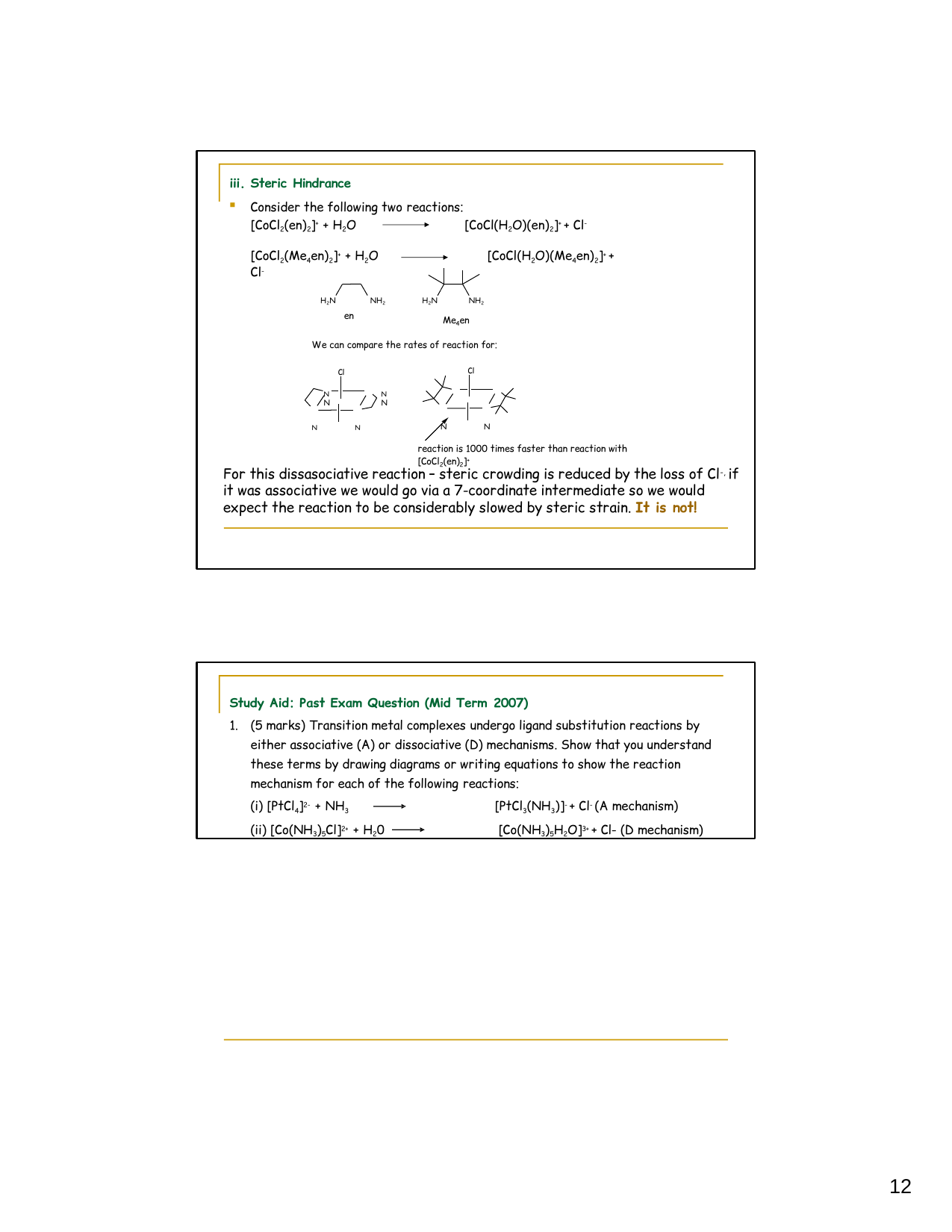

iii. Steric Hindrance
Consider the following two reactions:
[CoCl2(en)2]+ + H2O	[CoCl(H2O)(en)2]+ + Cl-
[CoCl2(Me4en)2]+ + H2O	[CoCl(H2O)(Me4en)2]+ + Cl-

H2N	NH2
H2N
NH2
Me4en
en
We can compare the rates of reaction for:
Cl
N	N	N	N
N	N	N	N
Cl	Cl
Cl

reaction is 1000 times faster than reaction with
For this dissasociative reaction – steric crowding is reduced by the loss of Cl-, if  it was associative we would go via a 7-coordinate intermediate so we would  expect the reaction to be considerably slowed by steric strain. It is not!
[CoCl2(en)2]+

Study Aid: Past Exam Question (Mid Term 2007)
(5 marks) Transition metal complexes undergo ligand substitution reactions by  either associative (A) or dissociative (D) mechanisms. Show that you understand  these terms by drawing diagrams or writing equations to show the reaction  mechanism for each of the following reactions:
[PtCl4]2- + NH3	[PtCl3(NH3)]- + Cl- (A mechanism)
[Co(NH3)5Cl]2+ + H20	[Co(NH3)5H2O]3+ + Cl- (D mechanism)

12